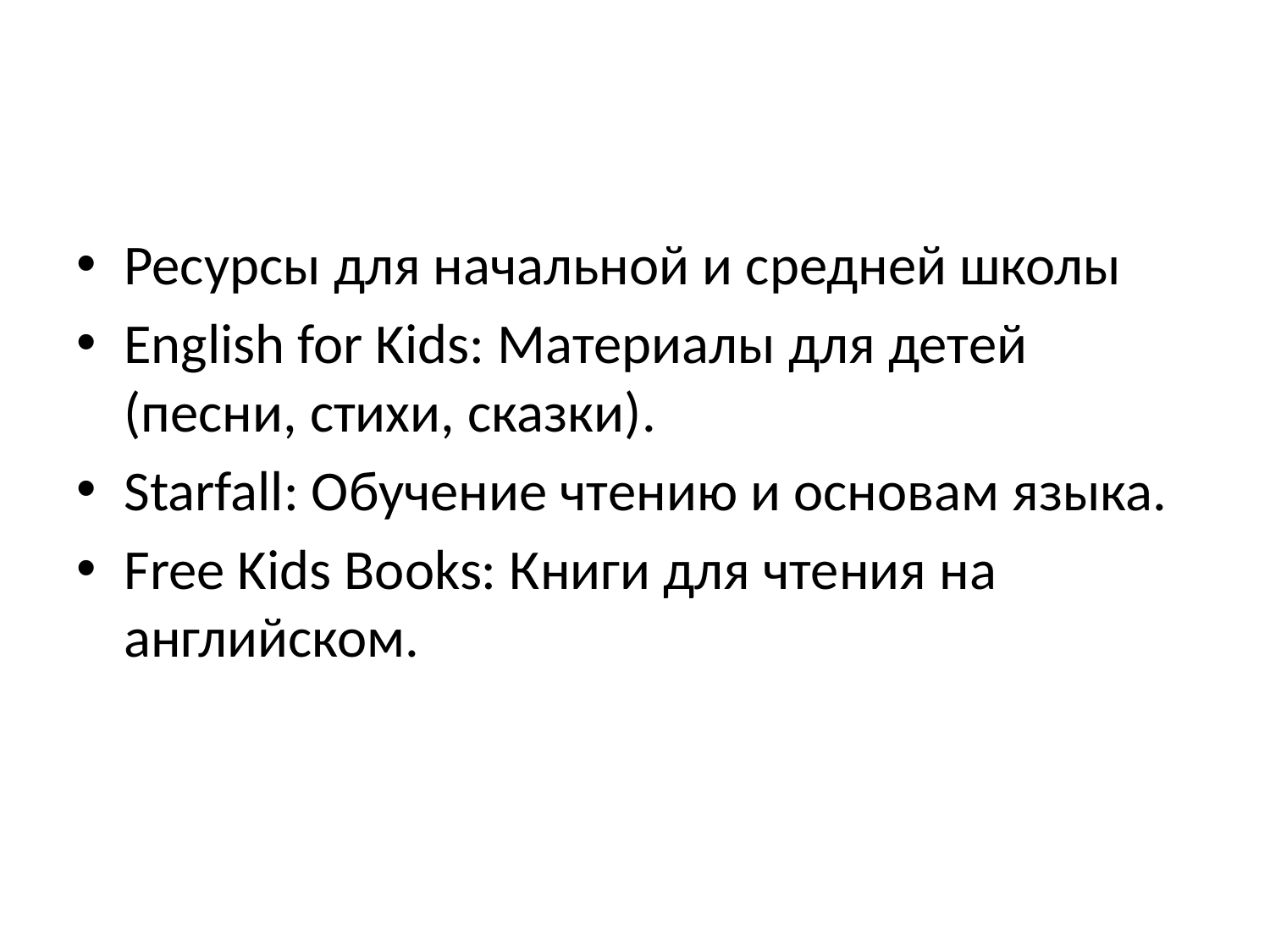

#
Ресурсы для начальной и средней школы
English for Kids: Материалы для детей (песни, стихи, сказки).
Starfall: Обучение чтению и основам языка.
Free Kids Books: Книги для чтения на английском.